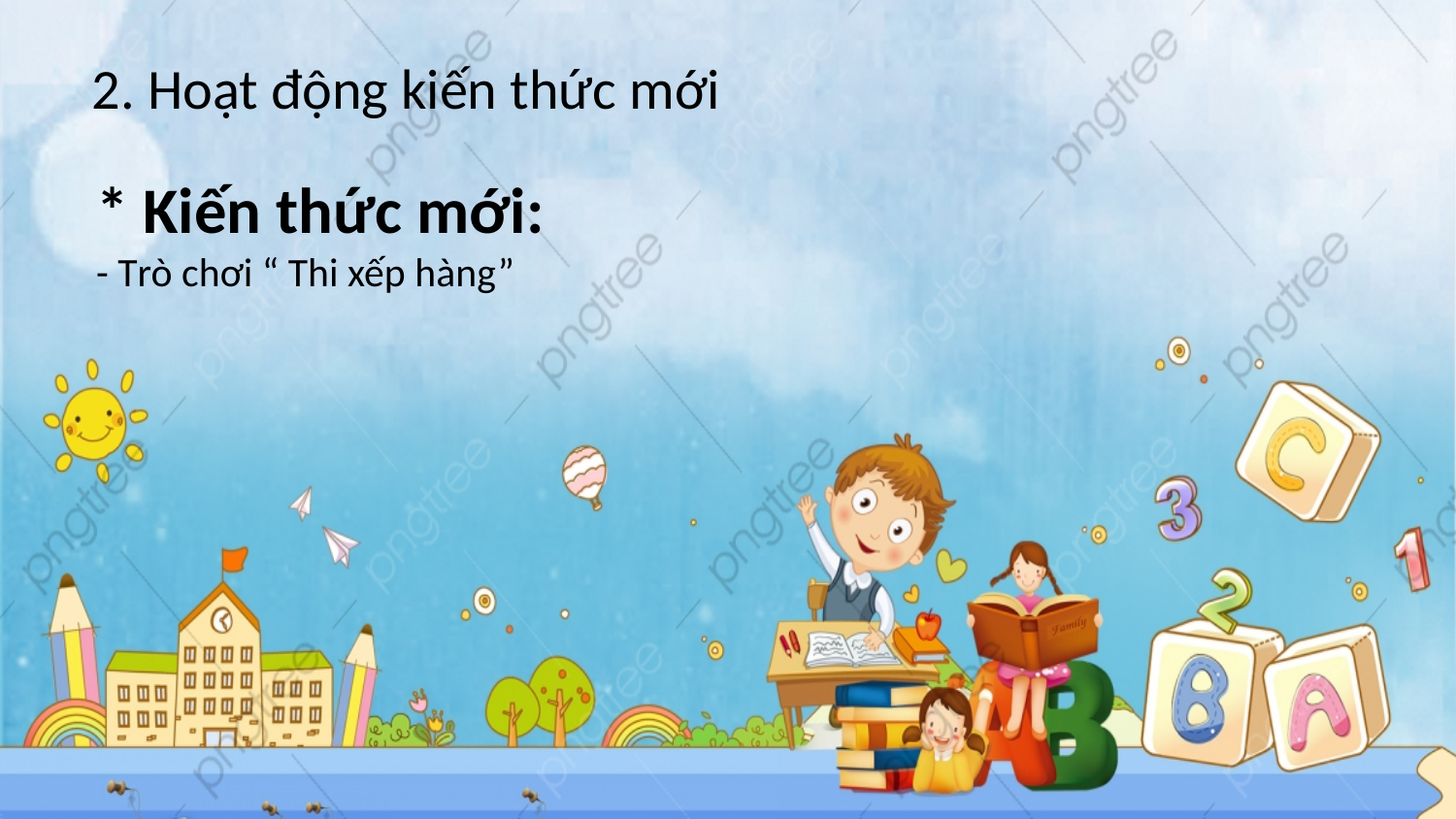

2. Hoạt động kiến thức mới

 * Kiến thức mới:
 - Trò chơi “ Thi xếp hàng”